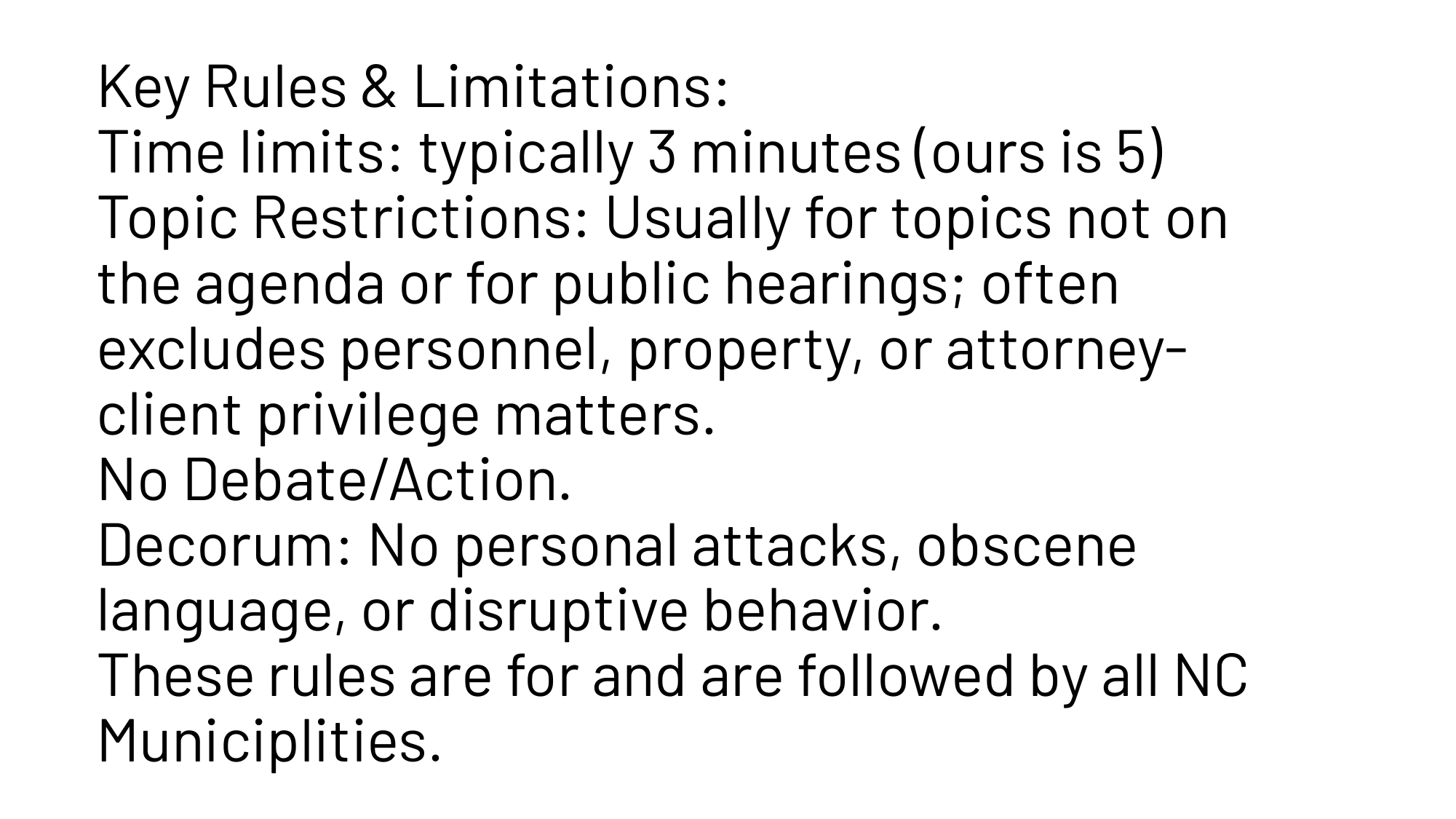

# Key Rules & Limitations: Time limits: typically 3 minutes (ours is 5) Topic Restrictions: Usually for topics not on the agenda or for public hearings; often excludes personnel, property, or attorney-client privilege matters. No Debate/Action. Decorum: No personal attacks, obscene language, or disruptive behavior. These rules are for and are followed by all NC Municiplities.